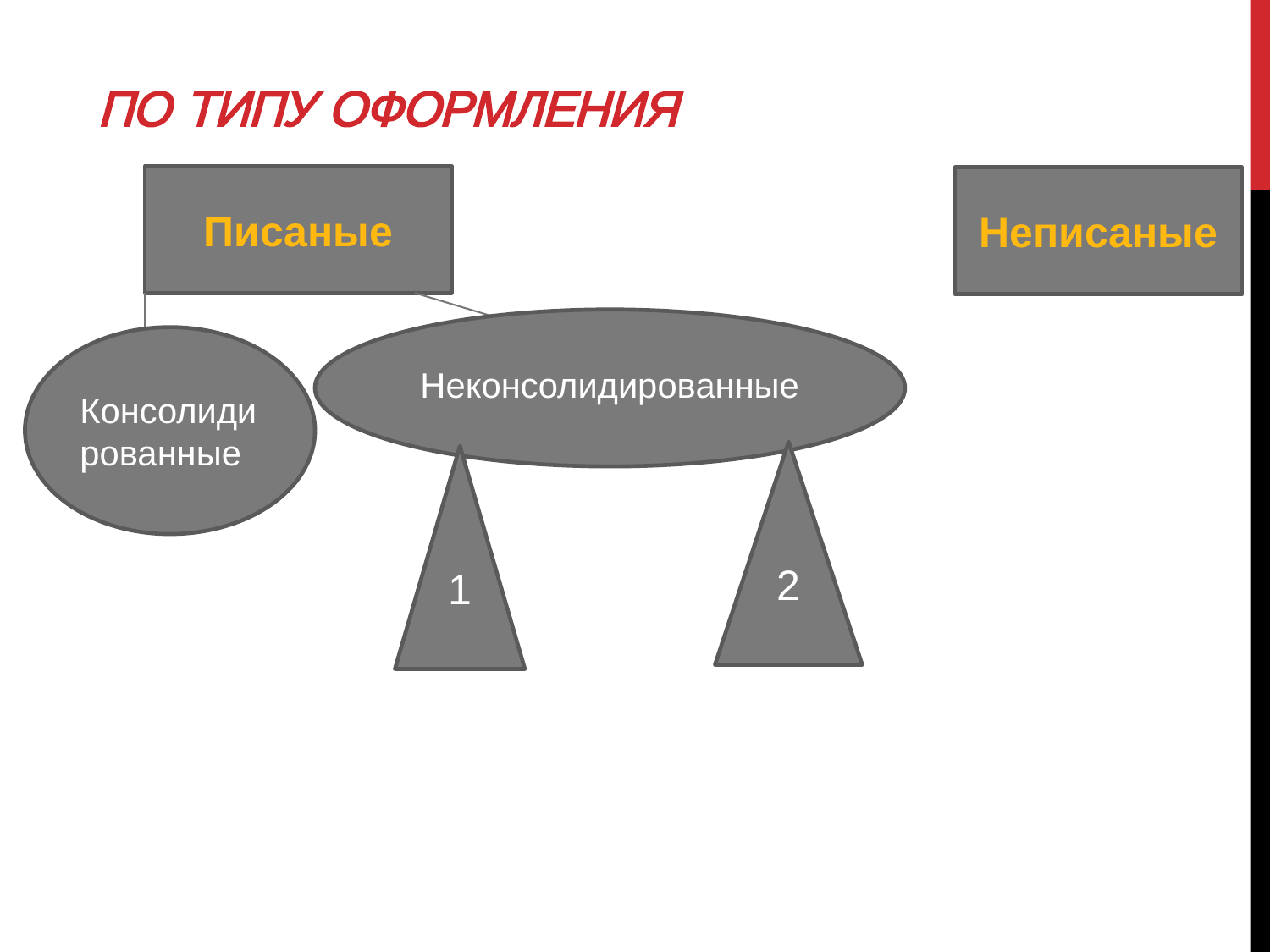

# По типу оформления
Писаные

Неписаные

Неконсолидированные

Консолидированные
2

1